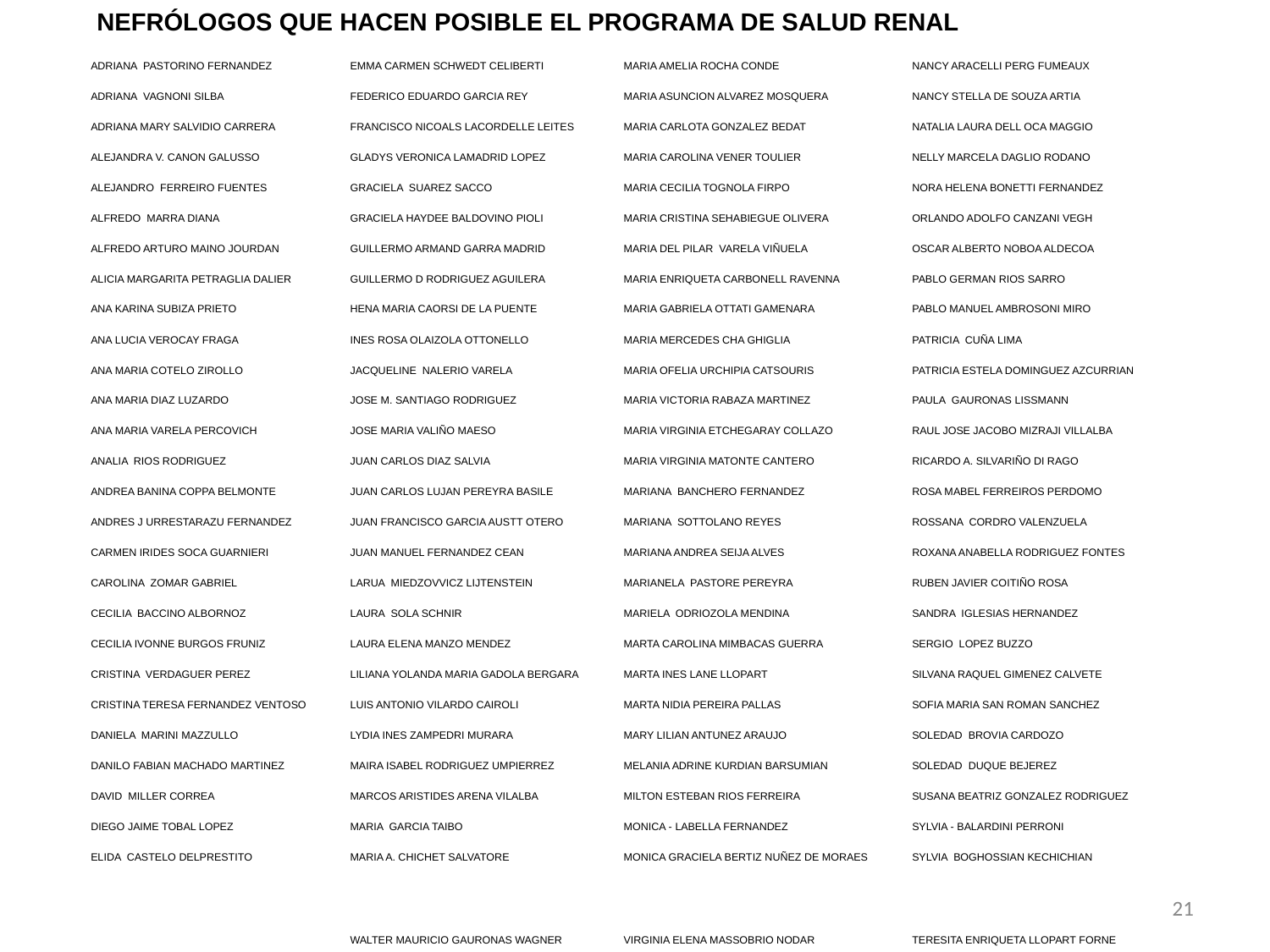

NEFRÓLOGOS QUE HACEN POSIBLE EL PROGRAMA DE SALUD RENAL
| ADRIANA PASTORINO FERNANDEZ | EMMA CARMEN SCHWEDT CELIBERTI | MARIA AMELIA ROCHA CONDE | NANCY ARACELLI PERG FUMEAUX |
| --- | --- | --- | --- |
| ADRIANA VAGNONI SILBA | FEDERICO EDUARDO GARCIA REY | MARIA ASUNCION ALVAREZ MOSQUERA | NANCY STELLA DE SOUZA ARTIA |
| ADRIANA MARY SALVIDIO CARRERA | FRANCISCO NICOALS LACORDELLE LEITES | MARIA CARLOTA GONZALEZ BEDAT | NATALIA LAURA DELL OCA MAGGIO |
| ALEJANDRA V. CANON GALUSSO | GLADYS VERONICA LAMADRID LOPEZ | MARIA CAROLINA VENER TOULIER | NELLY MARCELA DAGLIO RODANO |
| ALEJANDRO FERREIRO FUENTES | GRACIELA SUAREZ SACCO | MARIA CECILIA TOGNOLA FIRPO | NORA HELENA BONETTI FERNANDEZ |
| ALFREDO MARRA DIANA | GRACIELA HAYDEE BALDOVINO PIOLI | MARIA CRISTINA SEHABIEGUE OLIVERA | ORLANDO ADOLFO CANZANI VEGH |
| ALFREDO ARTURO MAINO JOURDAN | GUILLERMO ARMAND GARRA MADRID | MARIA DEL PILAR VARELA VIÑUELA | OSCAR ALBERTO NOBOA ALDECOA |
| ALICIA MARGARITA PETRAGLIA DALIER | GUILLERMO D RODRIGUEZ AGUILERA | MARIA ENRIQUETA CARBONELL RAVENNA | PABLO GERMAN RIOS SARRO |
| ANA KARINA SUBIZA PRIETO | HENA MARIA CAORSI DE LA PUENTE | MARIA GABRIELA OTTATI GAMENARA | PABLO MANUEL AMBROSONI MIRO |
| ANA LUCIA VEROCAY FRAGA | INES ROSA OLAIZOLA OTTONELLO | MARIA MERCEDES CHA GHIGLIA | PATRICIA CUÑA LIMA |
| ANA MARIA COTELO ZIROLLO | JACQUELINE NALERIO VARELA | MARIA OFELIA URCHIPIA CATSOURIS | PATRICIA ESTELA DOMINGUEZ AZCURRIAN |
| ANA MARIA DIAZ LUZARDO | JOSE M. SANTIAGO RODRIGUEZ | MARIA VICTORIA RABAZA MARTINEZ | PAULA GAURONAS LISSMANN |
| ANA MARIA VARELA PERCOVICH | JOSE MARIA VALIÑO MAESO | MARIA VIRGINIA ETCHEGARAY COLLAZO | RAUL JOSE JACOBO MIZRAJI VILLALBA |
| ANALIA RIOS RODRIGUEZ | JUAN CARLOS DIAZ SALVIA | MARIA VIRGINIA MATONTE CANTERO | RICARDO A. SILVARIÑO DI RAGO |
| ANDREA BANINA COPPA BELMONTE | JUAN CARLOS LUJAN PEREYRA BASILE | MARIANA BANCHERO FERNANDEZ | ROSA MABEL FERREIROS PERDOMO |
| ANDRES J URRESTARAZU FERNANDEZ | JUAN FRANCISCO GARCIA AUSTT OTERO | MARIANA SOTTOLANO REYES | ROSSANA CORDRO VALENZUELA |
| CARMEN IRIDES SOCA GUARNIERI | JUAN MANUEL FERNANDEZ CEAN | MARIANA ANDREA SEIJA ALVES | ROXANA ANABELLA RODRIGUEZ FONTES |
| CAROLINA ZOMAR GABRIEL | LARUA MIEDZOVVICZ LIJTENSTEIN | MARIANELA PASTORE PEREYRA | RUBEN JAVIER COITIÑO ROSA |
| CECILIA BACCINO ALBORNOZ | LAURA SOLA SCHNIR | MARIELA ODRIOZOLA MENDINA | SANDRA IGLESIAS HERNANDEZ |
| CECILIA IVONNE BURGOS FRUNIZ | LAURA ELENA MANZO MENDEZ | MARTA CAROLINA MIMBACAS GUERRA | SERGIO LOPEZ BUZZO |
| CRISTINA VERDAGUER PEREZ | LILIANA YOLANDA MARIA GADOLA BERGARA | MARTA INES LANE LLOPART | SILVANA RAQUEL GIMENEZ CALVETE |
| CRISTINA TERESA FERNANDEZ VENTOSO | LUIS ANTONIO VILARDO CAIROLI | MARTA NIDIA PEREIRA PALLAS | SOFIA MARIA SAN ROMAN SANCHEZ |
| DANIELA MARINI MAZZULLO | LYDIA INES ZAMPEDRI MURARA | MARY LILIAN ANTUNEZ ARAUJO | SOLEDAD BROVIA CARDOZO |
| DANILO FABIAN MACHADO MARTINEZ | MAIRA ISABEL RODRIGUEZ UMPIERREZ | MELANIA ADRINE KURDIAN BARSUMIAN | SOLEDAD DUQUE BEJEREZ |
| DAVID MILLER CORREA | MARCOS ARISTIDES ARENA VILALBA | MILTON ESTEBAN RIOS FERREIRA | SUSANA BEATRIZ GONZALEZ RODRIGUEZ |
| DIEGO JAIME TOBAL LOPEZ | MARIA GARCIA TAIBO | MONICA - LABELLA FERNANDEZ | SYLVIA - BALARDINI PERRONI |
| ELIDA CASTELO DELPRESTITO | MARIA A. CHICHET SALVATORE | MONICA GRACIELA BERTIZ NUÑEZ DE MORAES | SYLVIA BOGHOSSIAN KECHICHIAN |
|  | WALTER MAURICIO GAURONAS WAGNER | VIRGINIA ELENA MASSOBRIO NODAR | TERESITA ENRIQUETA LLOPART FORNE |